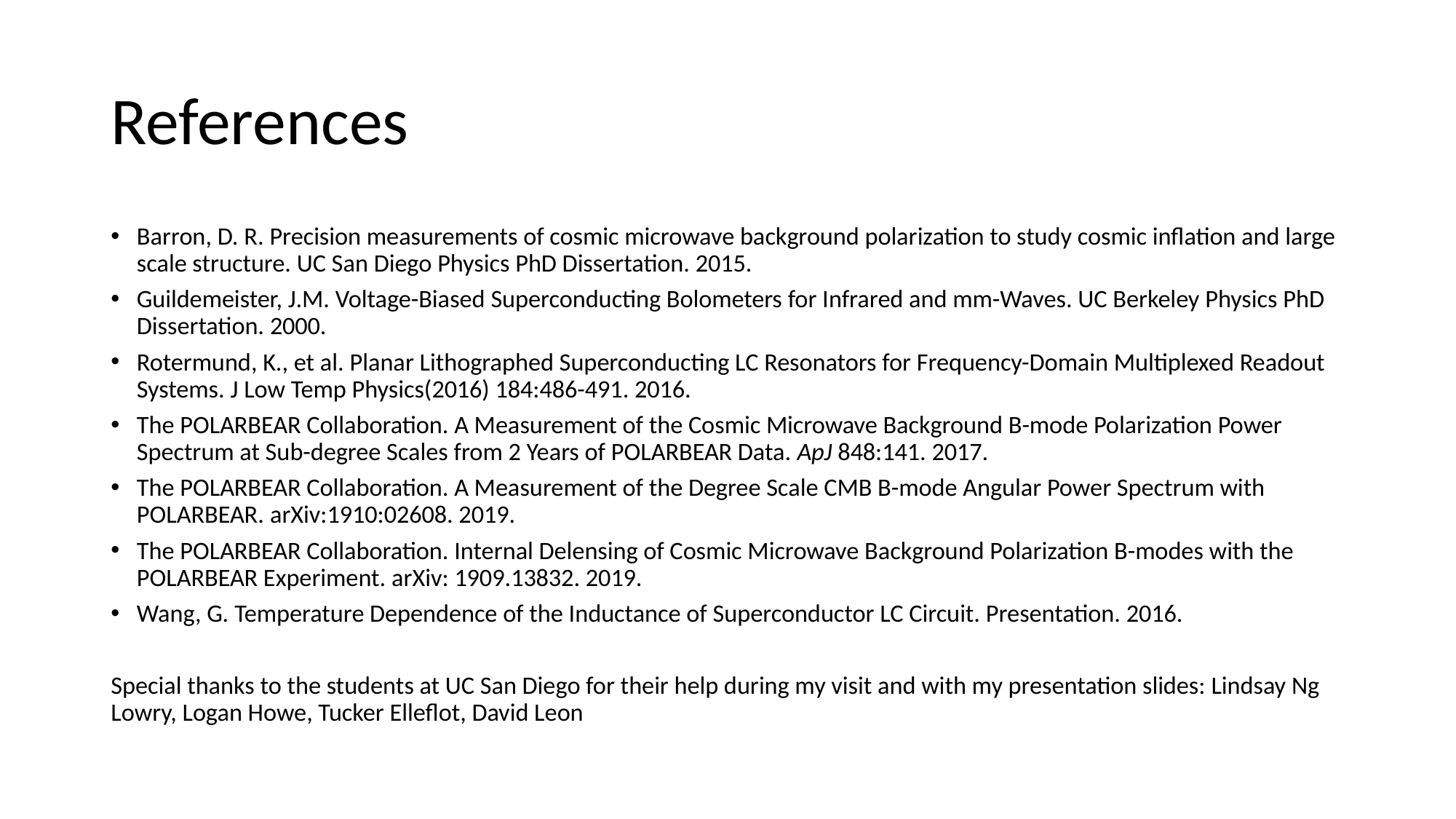

# References
Barron, D. R. Precision measurements of cosmic microwave background polarization to study cosmic inflation and large scale structure. UC San Diego Physics PhD Dissertation. 2015.
Guildemeister, J.M. Voltage-Biased Superconducting Bolometers for Infrared and mm-Waves. UC Berkeley Physics PhD Dissertation. 2000.
Rotermund, K., et al. Planar Lithographed Superconducting LC Resonators for Frequency-Domain Multiplexed Readout Systems. J Low Temp Physics(2016) 184:486-491. 2016.
The POLARBEAR Collaboration. A Measurement of the Cosmic Microwave Background B-mode Polarization Power Spectrum at Sub-degree Scales from 2 Years of POLARBEAR Data. ApJ 848:141. 2017.
The POLARBEAR Collaboration. A Measurement of the Degree Scale CMB B-mode Angular Power Spectrum with POLARBEAR. arXiv:1910:02608. 2019.
The POLARBEAR Collaboration. Internal Delensing of Cosmic Microwave Background Polarization B-modes with the POLARBEAR Experiment. arXiv: 1909.13832. 2019.
Wang, G. Temperature Dependence of the Inductance of Superconductor LC Circuit. Presentation. 2016.

Special thanks to the students at UC San Diego for their help during my visit and with my presentation slides: Lindsay Ng Lowry, Logan Howe, Tucker Elleflot, David Leon